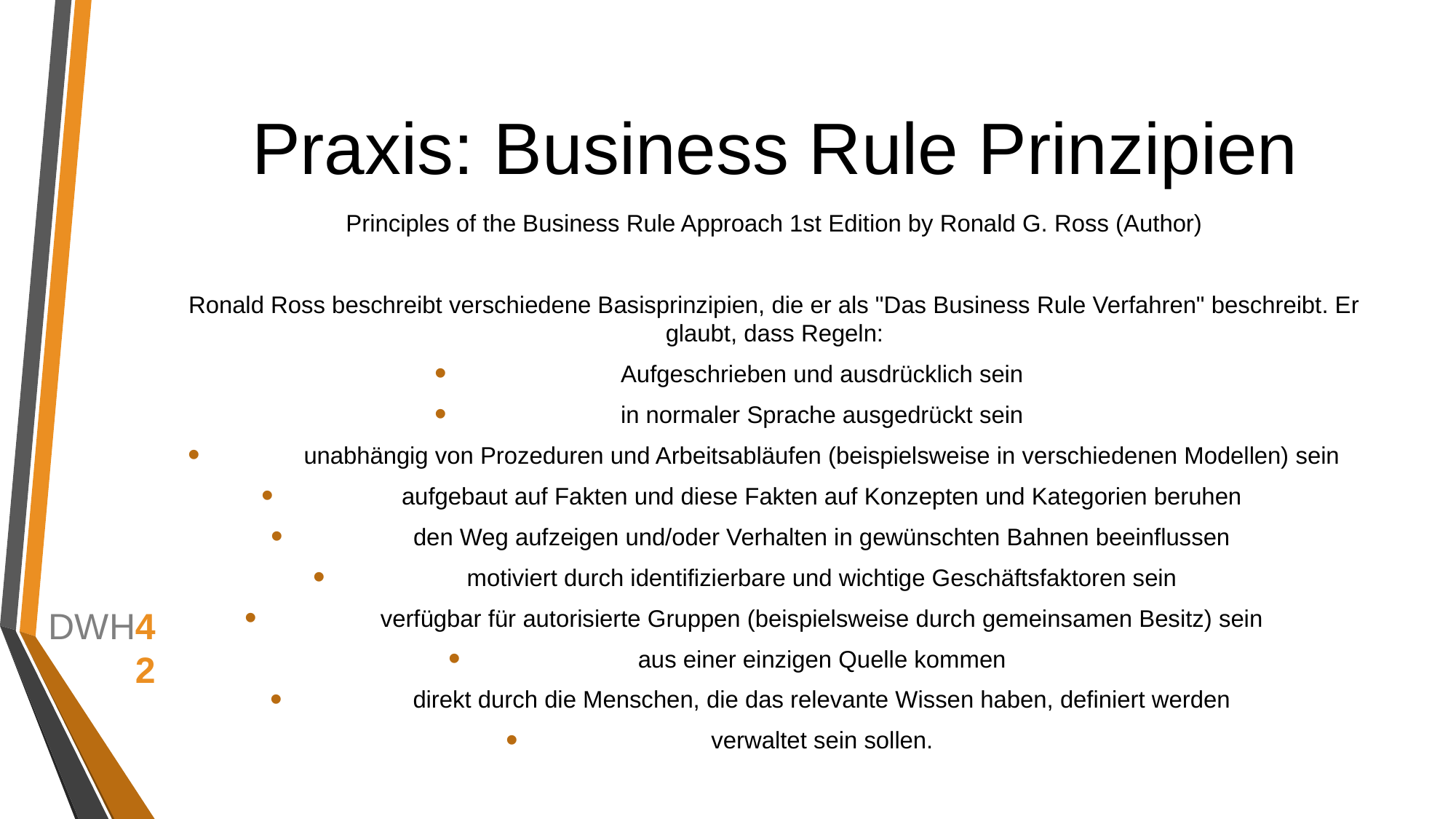

# Praxis: Business Rule Prinzipien
Principles of the Business Rule Approach 1st Edition by Ronald G. Ross (Author)

Ronald Ross beschreibt verschiedene Basisprinzipien, die er als "Das Business Rule Verfahren" beschreibt. Er glaubt, dass Regeln:
Aufgeschrieben und ausdrücklich sein
in normaler Sprache ausgedrückt sein
unabhängig von Prozeduren und Arbeitsabläufen (beispielsweise in verschiedenen Modellen) sein
aufgebaut auf Fakten und diese Fakten auf Konzepten und Kategorien beruhen
den Weg aufzeigen und/oder Verhalten in gewünschten Bahnen beeinflussen
motiviert durch identifizierbare und wichtige Geschäftsfaktoren sein
verfügbar für autorisierte Gruppen (beispielsweise durch gemeinsamen Besitz) sein
aus einer einzigen Quelle kommen
direkt durch die Menschen, die das relevante Wissen haben, definiert werden
verwaltet sein sollen.